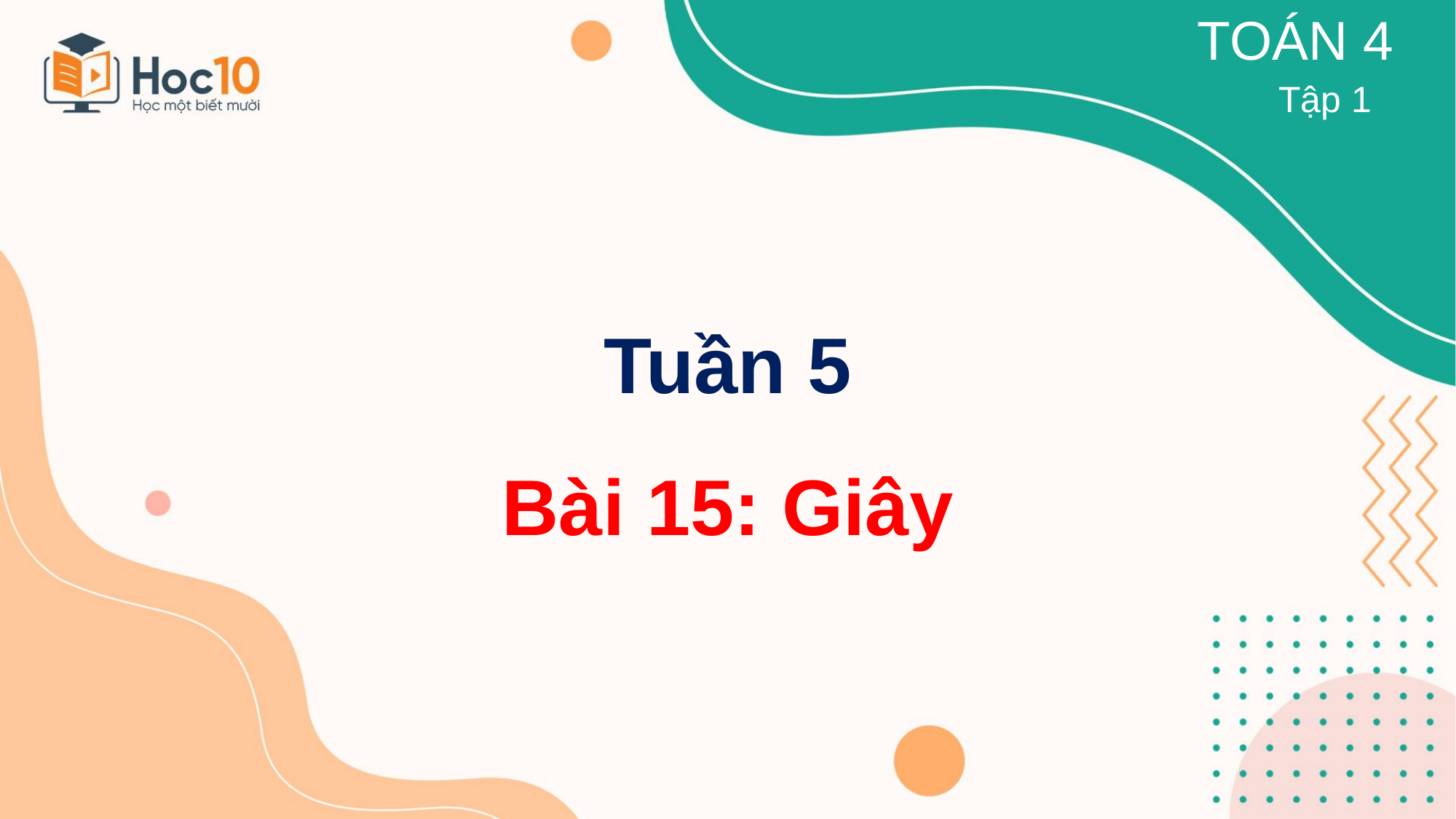

TOÁN 4
Tập 1
Tuần 5
Bài 15: Giây